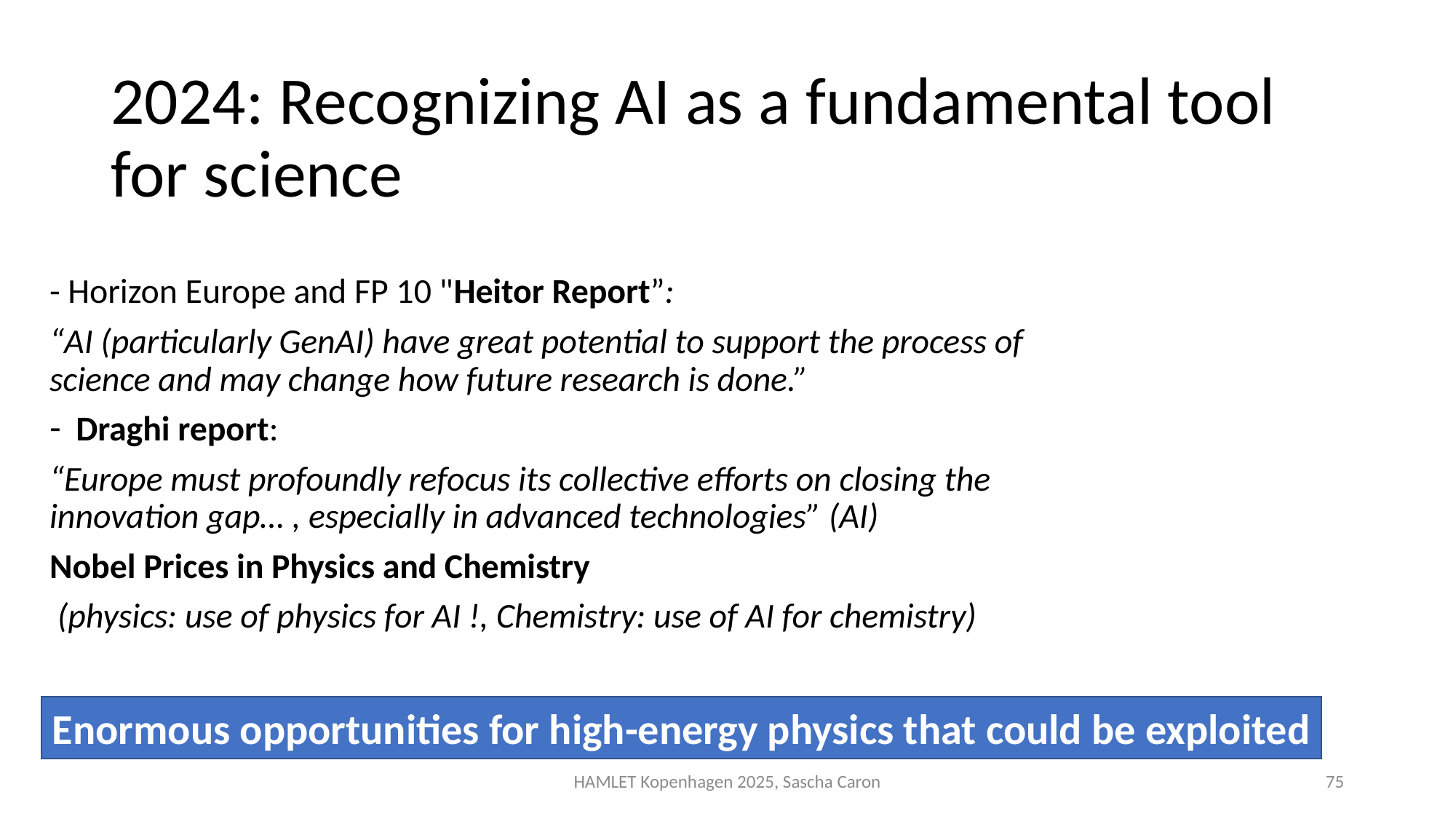

# 2024: Recognizing AI as a fundamental tool for science
- Horizon Europe and FP 10 "Heitor Report”:
“AI (particularly GenAI) have great potential to support the process of science and may change how future research is done.”
Draghi report:
“Europe must profoundly refocus its collective efforts on closing the innovation gap… , especially in advanced technologies” (AI)
Nobel Prices in Physics and Chemistry
 (physics: use of physics for AI !, Chemistry: use of AI for chemistry)

Enormous opportunities for high-energy physics that could be exploited
HAMLET Kopenhagen 2025, Sascha Caron
75